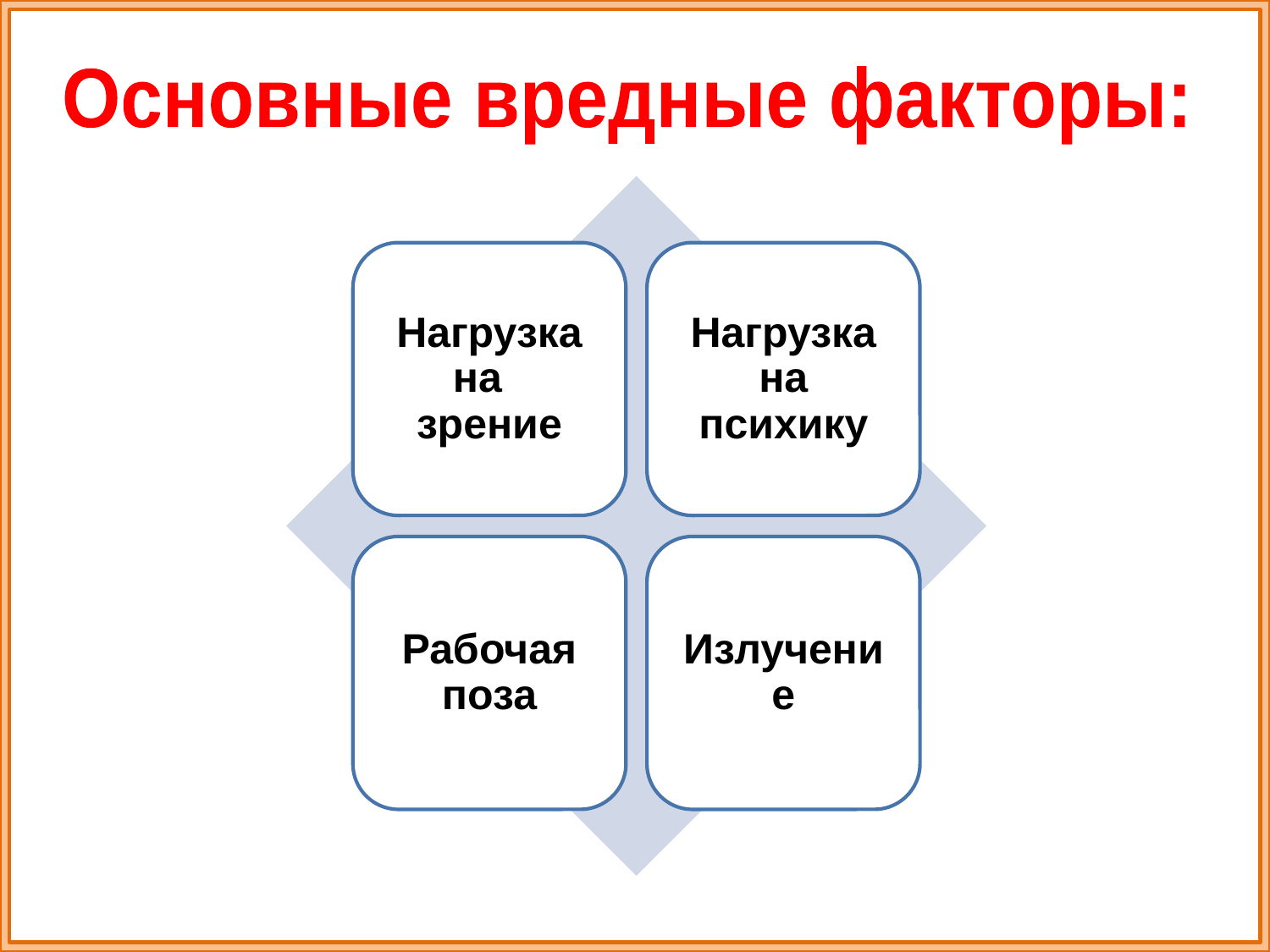

Основные вредные факторы:
Нагрузка на   зрение
Нагрузка на психику
Рабочая поза
Излучение